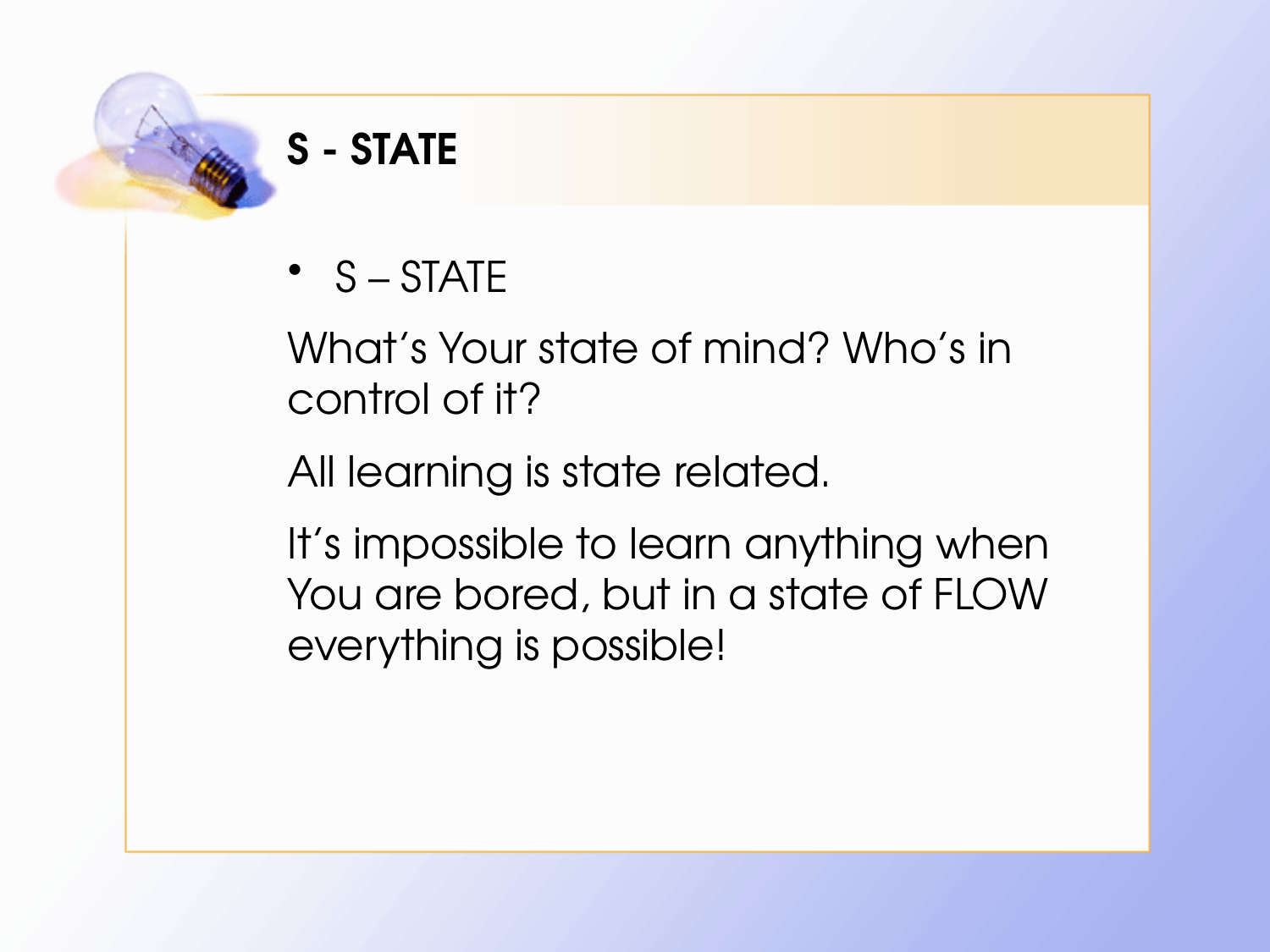

# S - STATE
S – STATE
What’s Your state of mind? Who’s in control of it?
All learning is state related.
It’s impossible to learn anything when You are bored, but in a state of FLOW everything is possible!